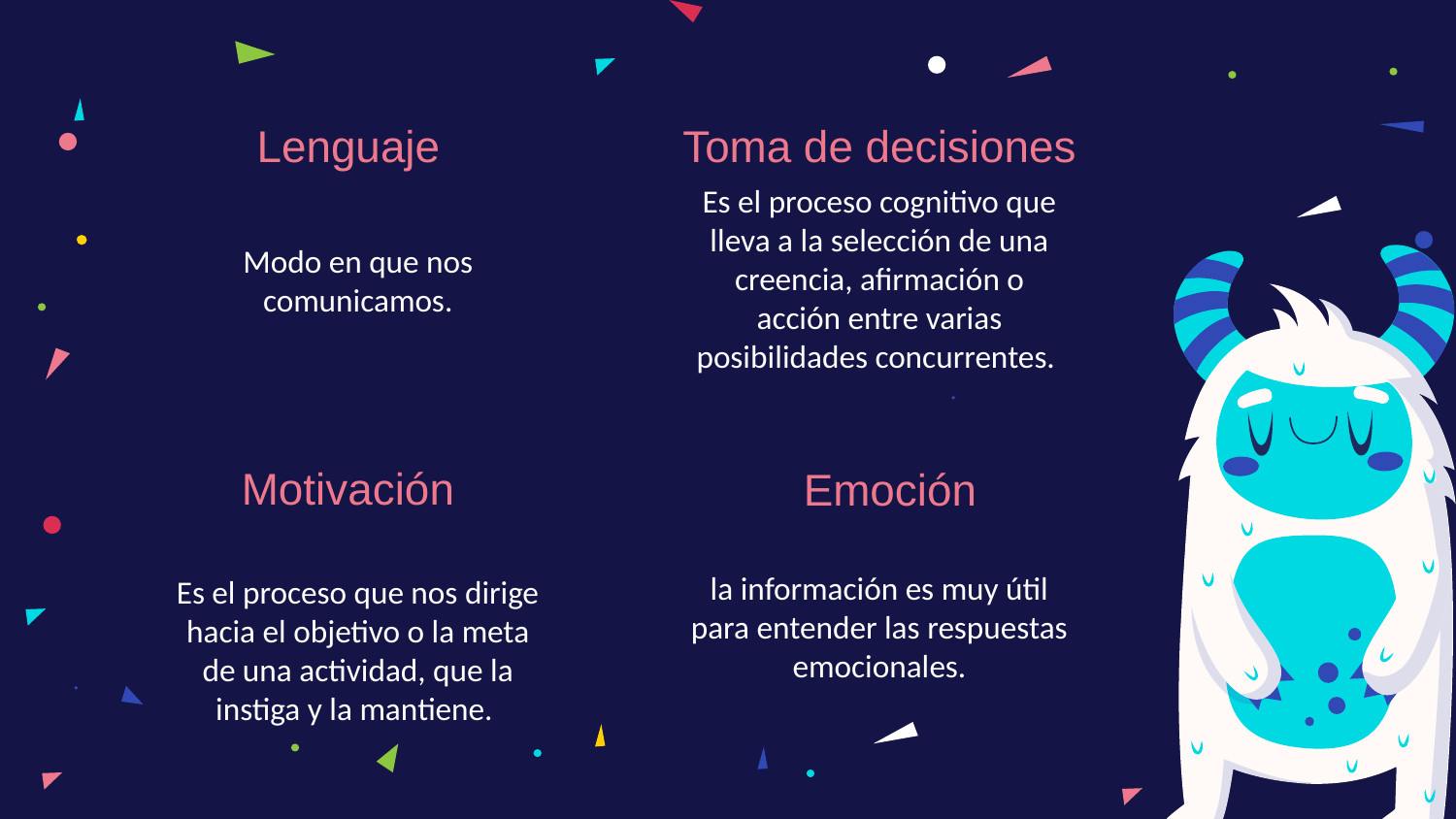

Lenguaje
Toma de decisiones
Es el proceso cognitivo que lleva a la selección de una creencia, afirmación o acción entre varias posibilidades concurrentes.
Modo en que nos comunicamos.

Motivación
Emoción
la información es muy útil para entender las respuestas emocionales.

Es el proceso que nos dirige hacia el objetivo o la meta de una actividad, que la instiga y la mantiene.